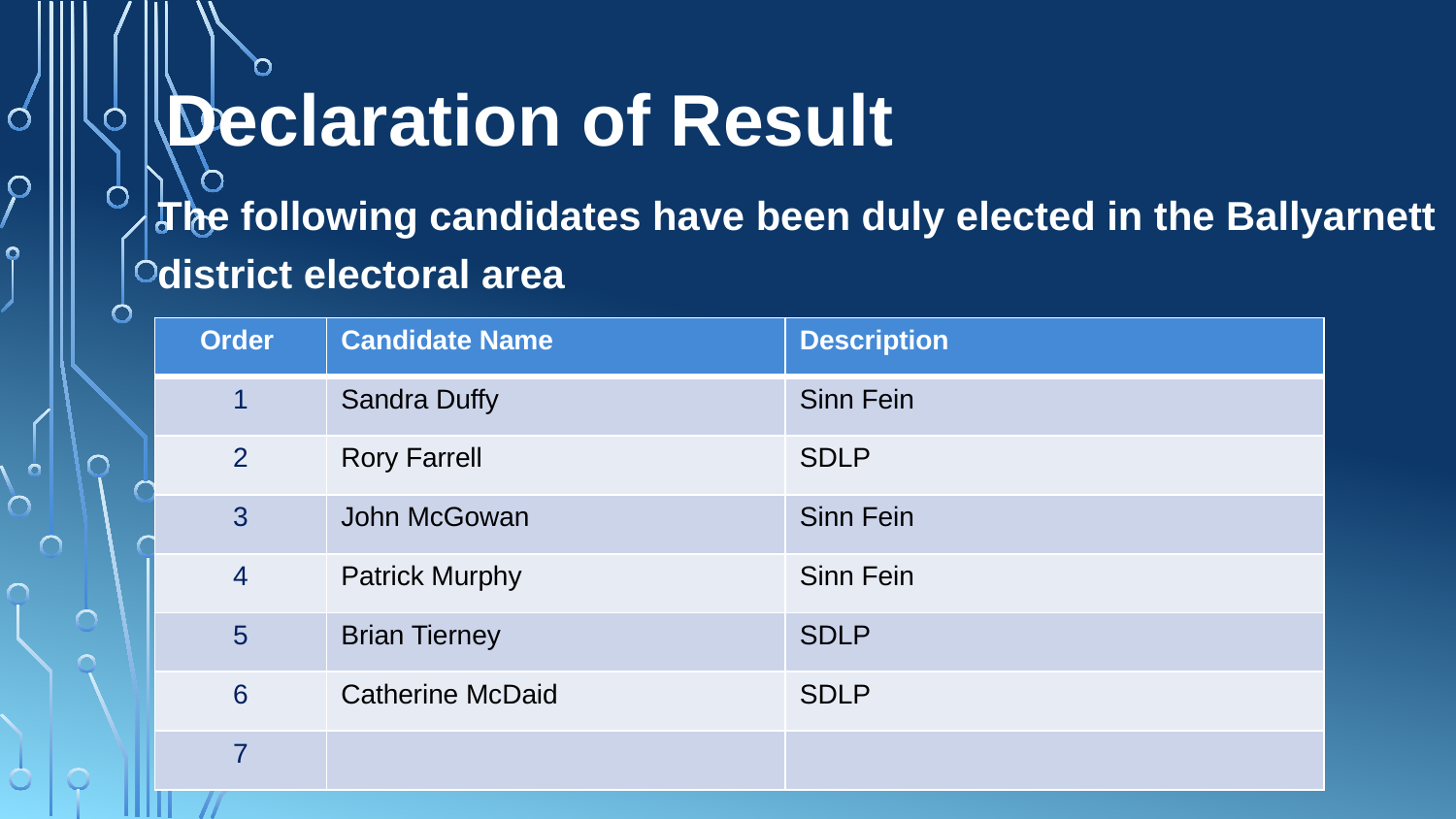

# Declaration of Result
The following candidates have been duly elected in the Ballyarnett district electoral area

| Order | Candidate Name | Description |
| --- | --- | --- |
| 1 | Sandra Duffy | Sinn Fein |
| 2 | Rory Farrell | SDLP |
| 3 | John McGowan | Sinn Fein |
| 4 | Patrick Murphy | Sinn Fein |
| 5 | Brian Tierney | SDLP |
| 6 | Catherine McDaid | SDLP |
| 7 |  |  |